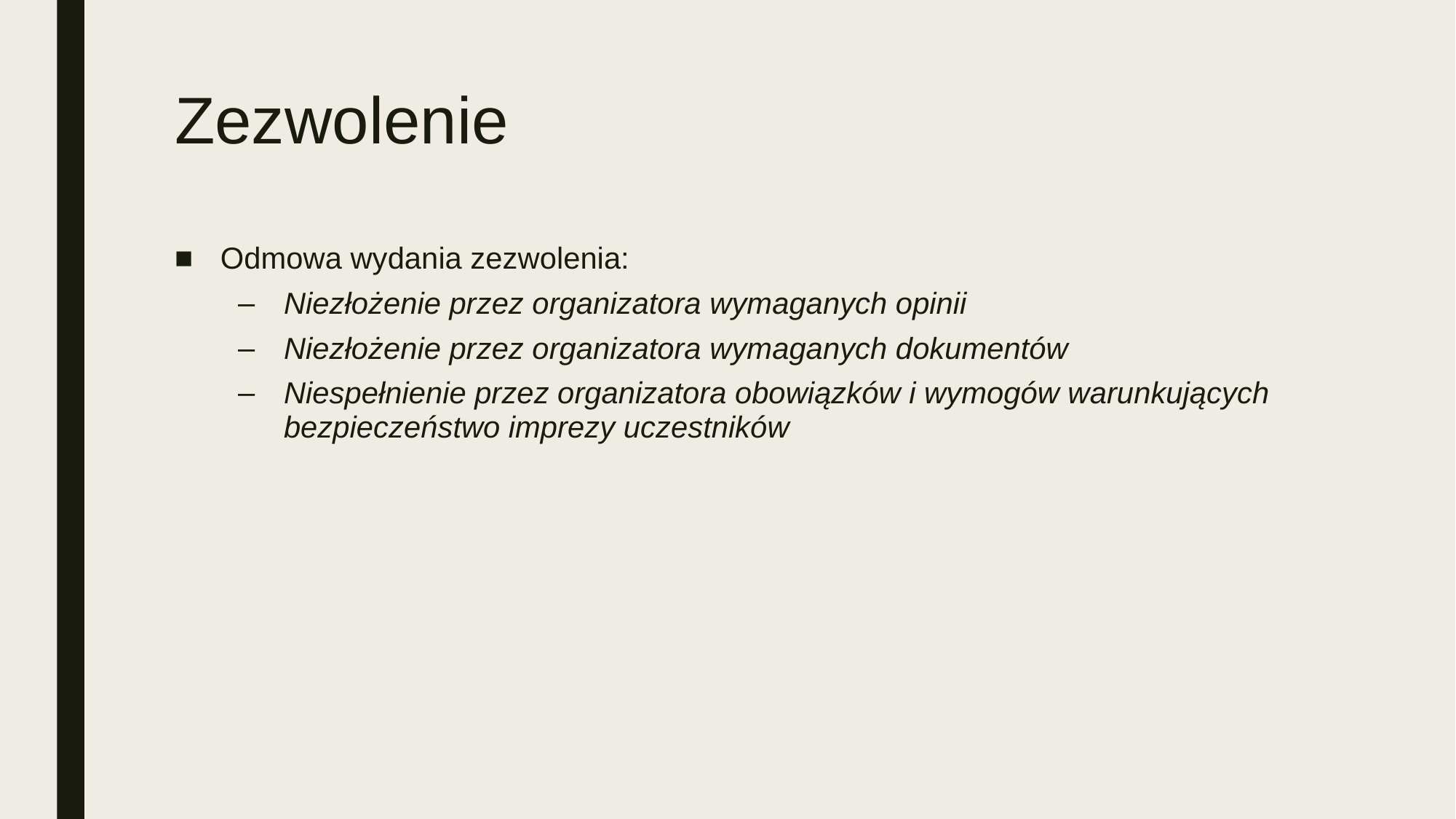

# Zezwolenie
Odmowa wydania zezwolenia:
Niezłożenie przez organizatora wymaganych opinii
Niezłożenie przez organizatora wymaganych dokumentów
Niespełnienie przez organizatora obowiązków i wymogów warunkujących bezpieczeństwo imprezy uczestników